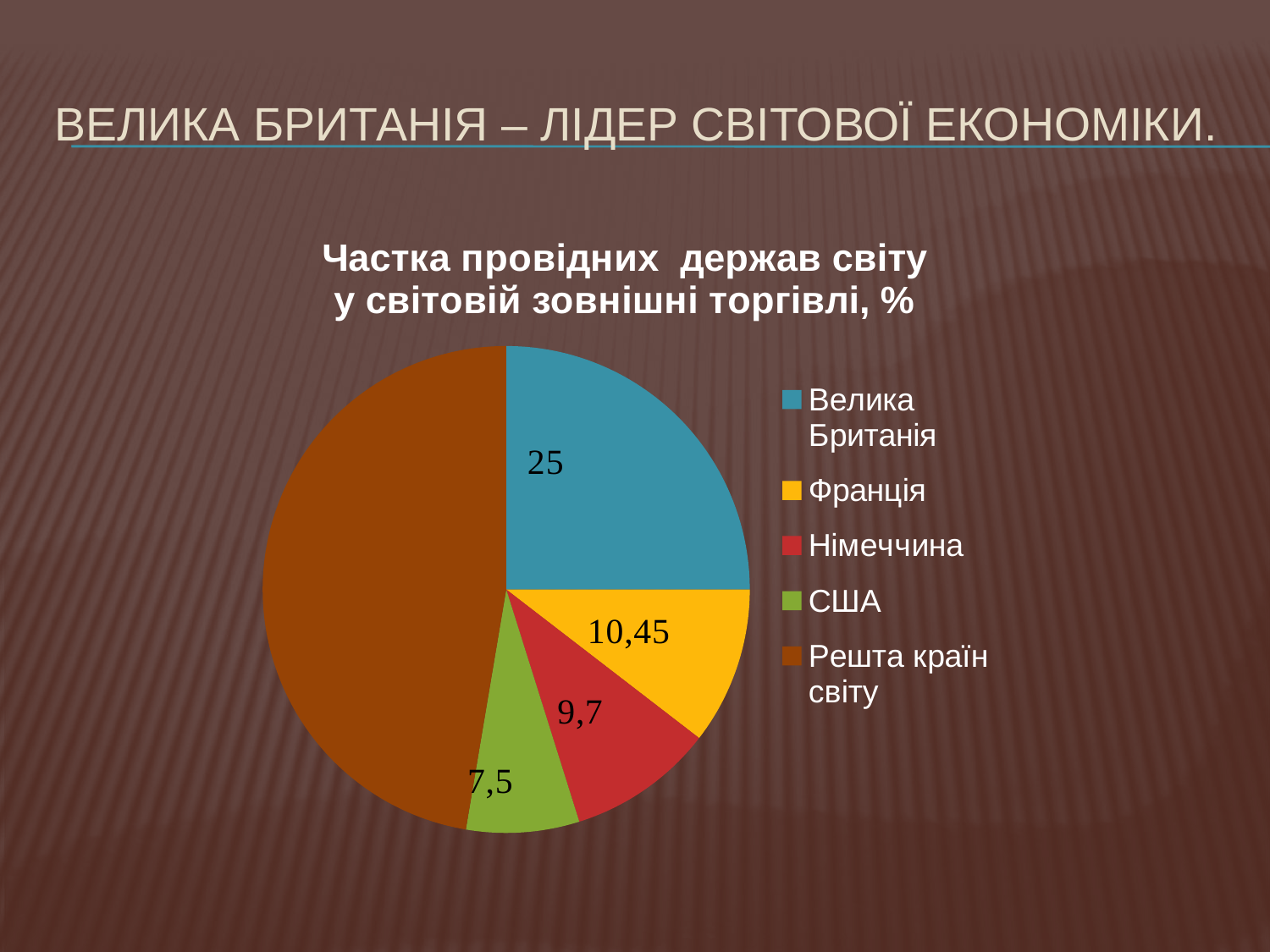

# Велика Британія – лідер світової економіки.

### Chart: Частка провідних  держав світу у світовій зовнішні торгівлі, %

| Category | % |
|---|---|
| Велика Британія | 25.0 |
| Франція | 10.450000000000005 |
| Німеччина | 9.700000000000001 |
| США | 7.5 |
| Решта країн світу | 47.349999999999994 |